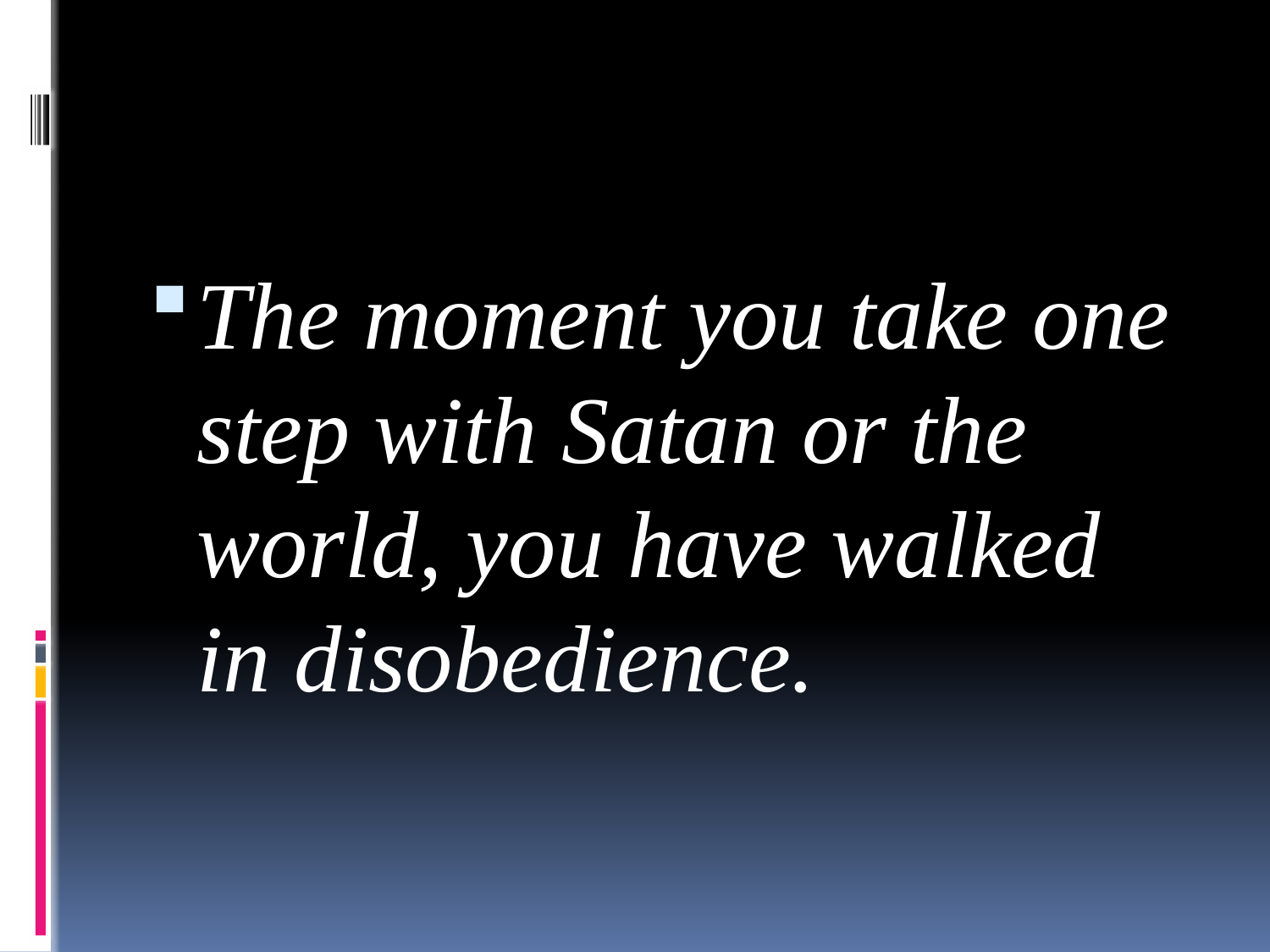

The moment you take one step with Satan or the world, you have walked in disobedience.